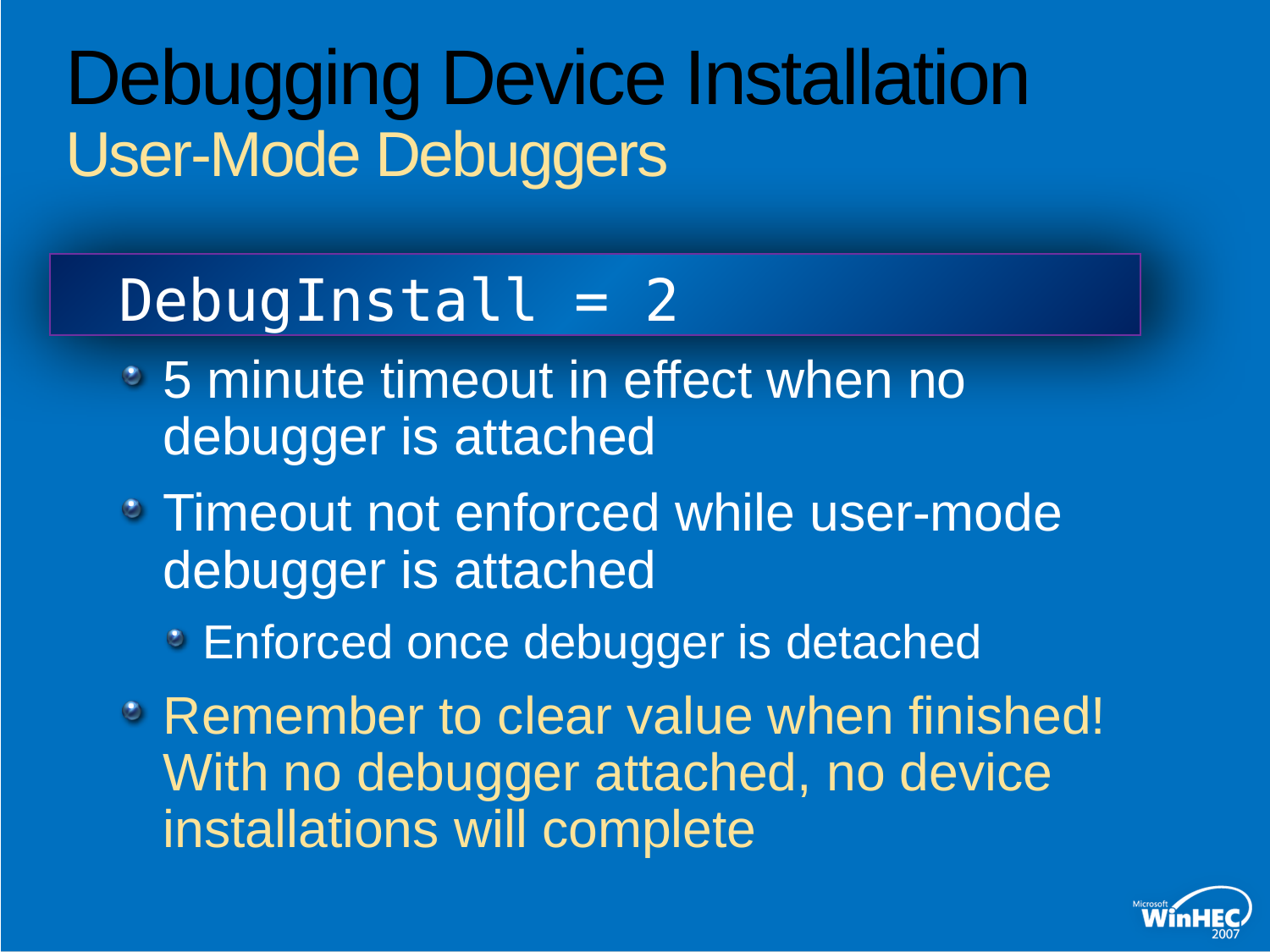

# Debugging Device Installation User-Mode Debuggers

	DebugInstall = 2
5 minute timeout in effect when no
debugger is attached
Timeout not enforced while user-mode debugger is attached
Enforced once debugger is detached
Remember to clear value when finished!  With no debugger attached, no device installations will complete